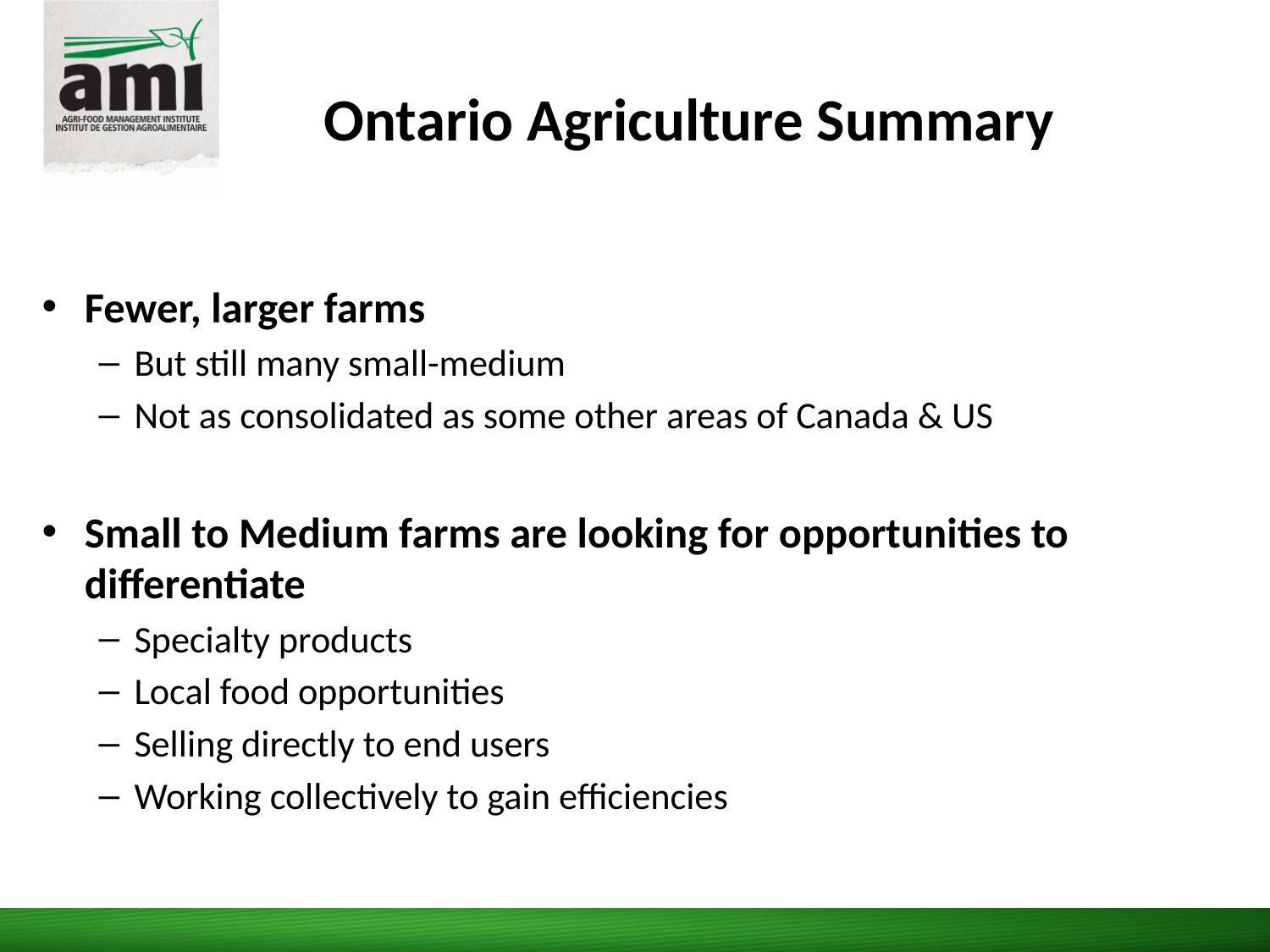

Ontario Agriculture Summary
Fewer, larger farms
But still many small-medium
Not as consolidated as some other areas of Canada & US

Small to Medium farms are looking for opportunities to differentiate
Specialty products
Local food opportunities
Selling directly to end users
Working collectively to gain efficiencies